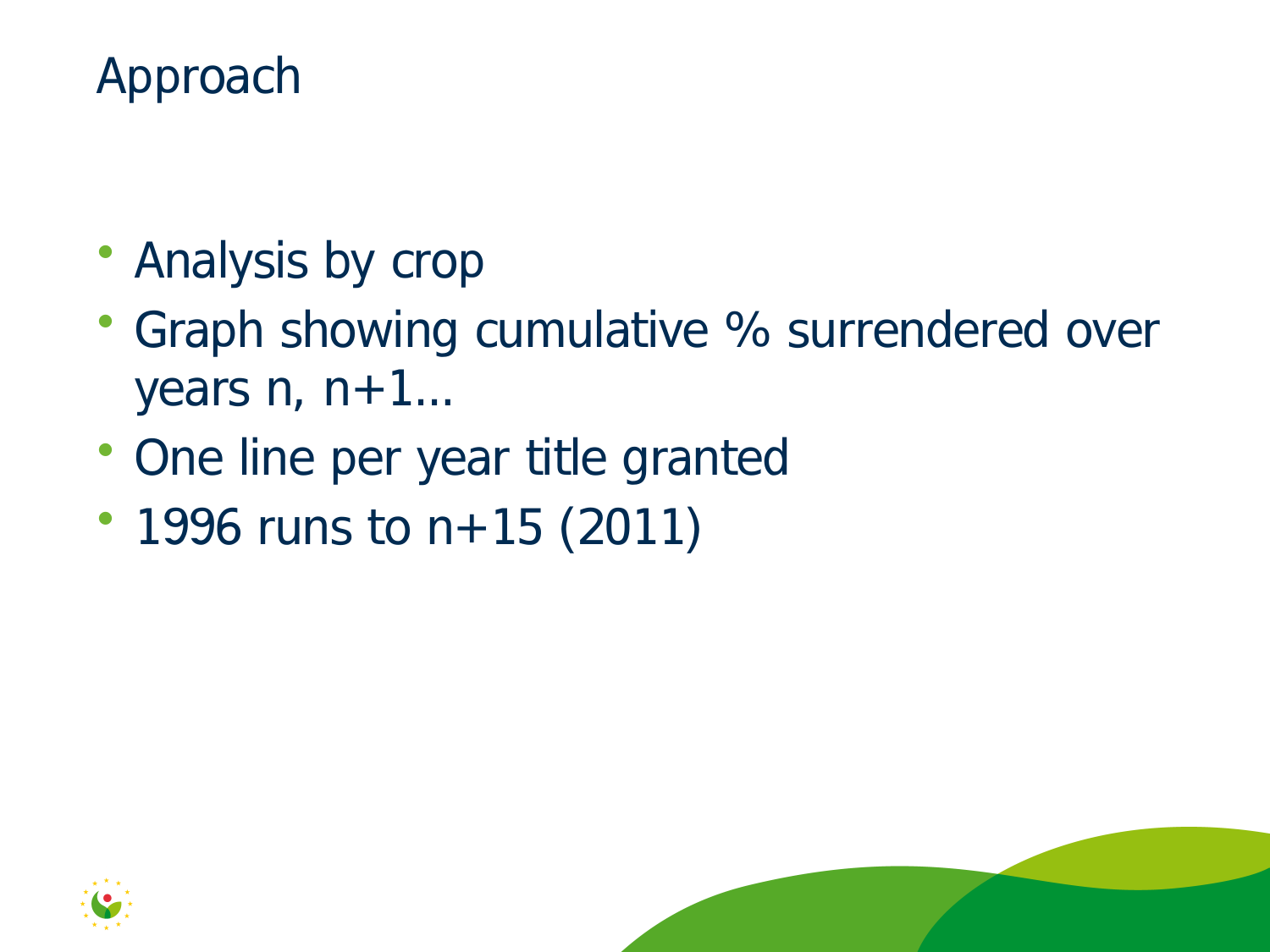

# Approach
Analysis by crop
Graph showing cumulative % surrendered over years n, n+1…
One line per year title granted
1996 runs to n+15 (2011)